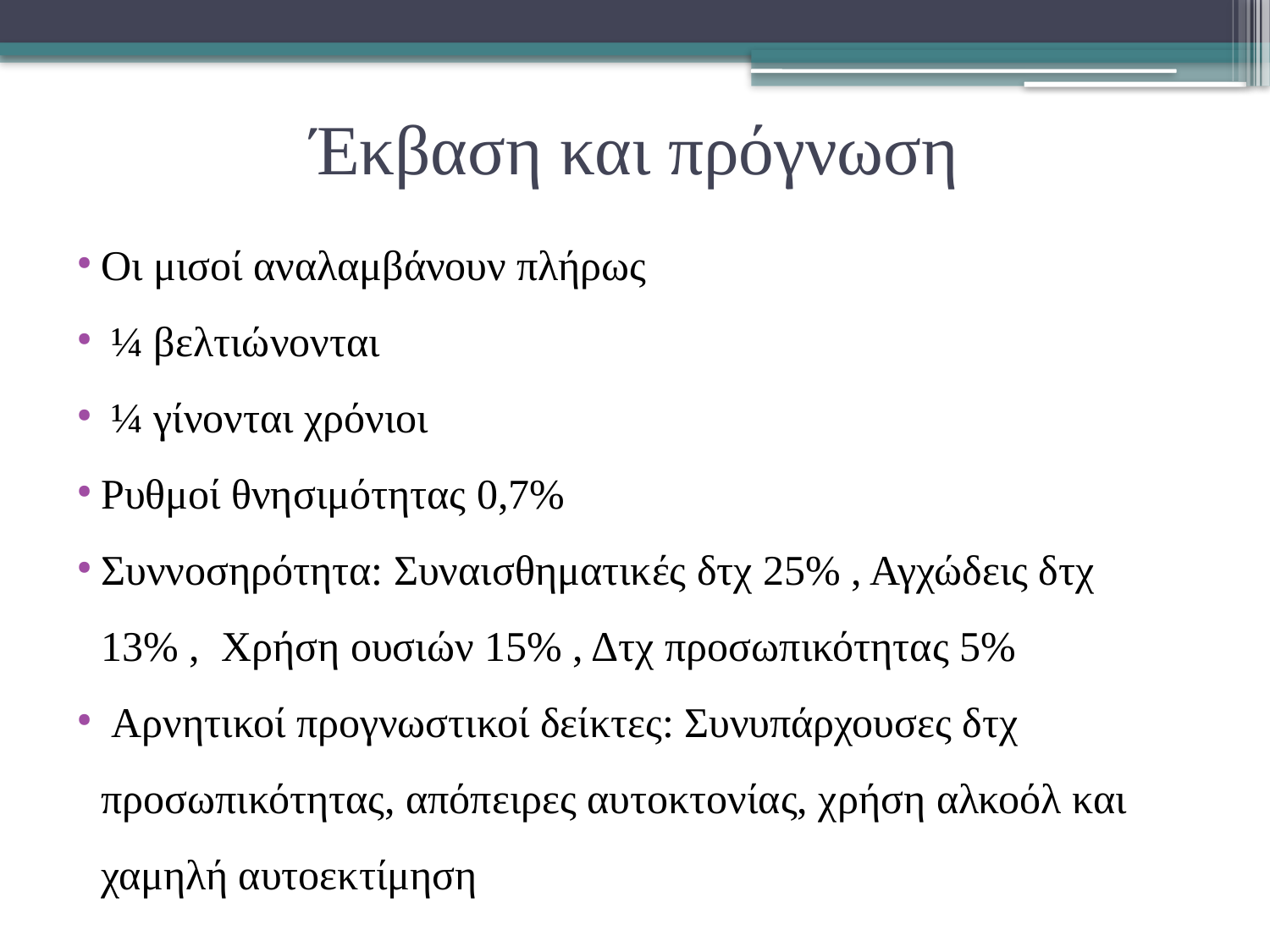

# Έκβαση και πρόγνωση
Οι μισοί αναλαμβάνουν πλήρως
 ¼ βελτιώνονται
 ¼ γίνονται χρόνιοι
Ρυθμοί θνησιμότητας 0,7%
Συννοσηρότητα: Συναισθηματικές δτχ 25% , Αγχώδεις δτχ 13% ,  Χρήση ουσιών 15% , Δτχ προσωπικότητας 5%
 Αρνητικοί προγνωστικοί δείκτες: Συνυπάρχουσες δτχ προσωπικότητας, απόπειρες αυτοκτονίας, χρήση αλκοόλ και χαμηλή αυτοεκτίμηση